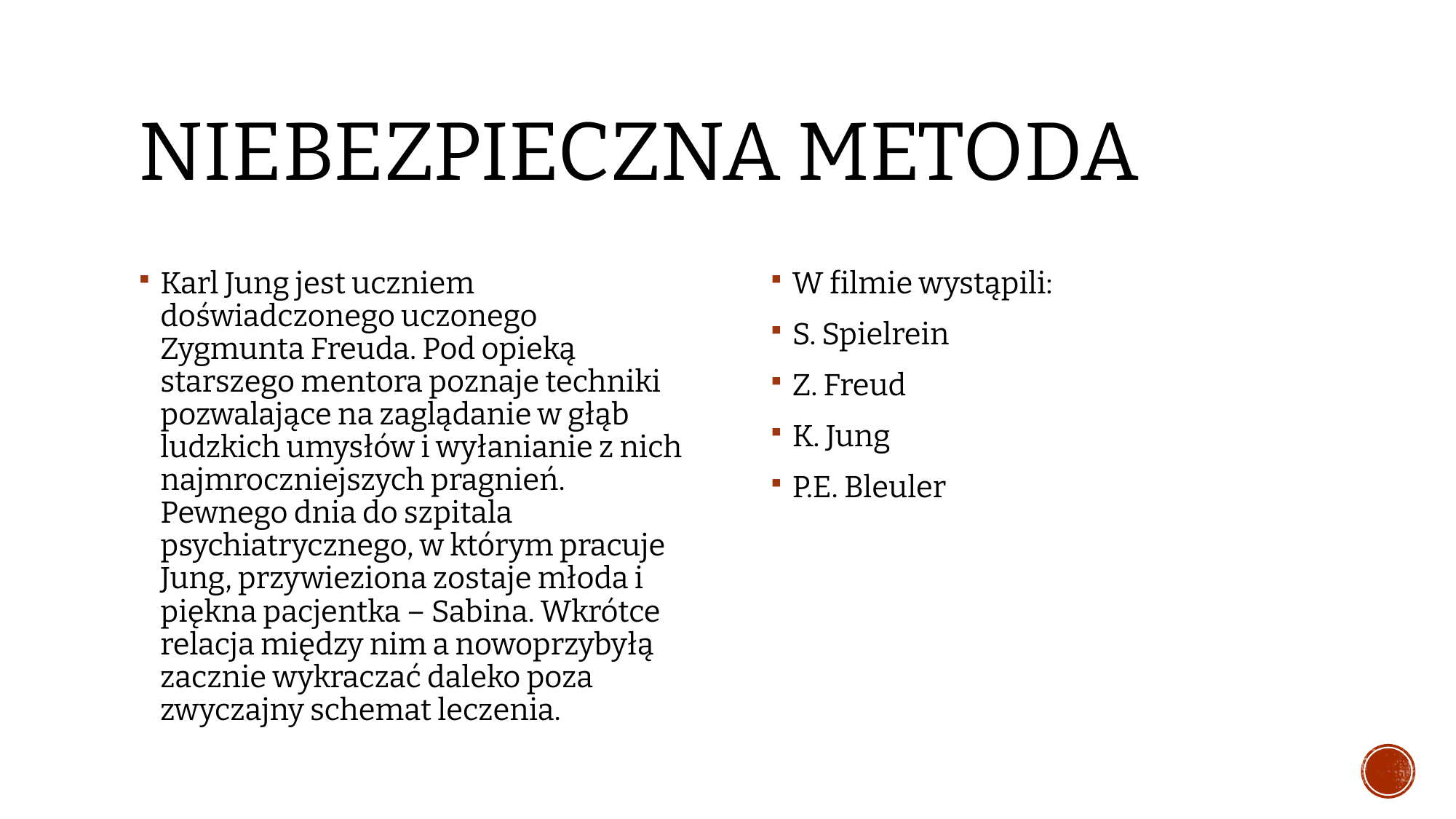

# Niebezpieczna metoda
Karl Jung jest uczniem doświadczonego uczonego Zygmunta Freuda. Pod opieką starszego mentora poznaje techniki pozwalające na zaglądanie w głąb ludzkich umysłów i wyłanianie z nich najmroczniejszych pragnień. Pewnego dnia do szpitala psychiatrycznego, w którym pracuje Jung, przywieziona zostaje młoda i piękna pacjentka – Sabina. Wkrótce relacja między nim a nowoprzybyłą zacznie wykraczać daleko poza zwyczajny schemat leczenia.
W filmie wystąpili:
S. Spielrein
Z. Freud
K. Jung
P.E. Bleuler